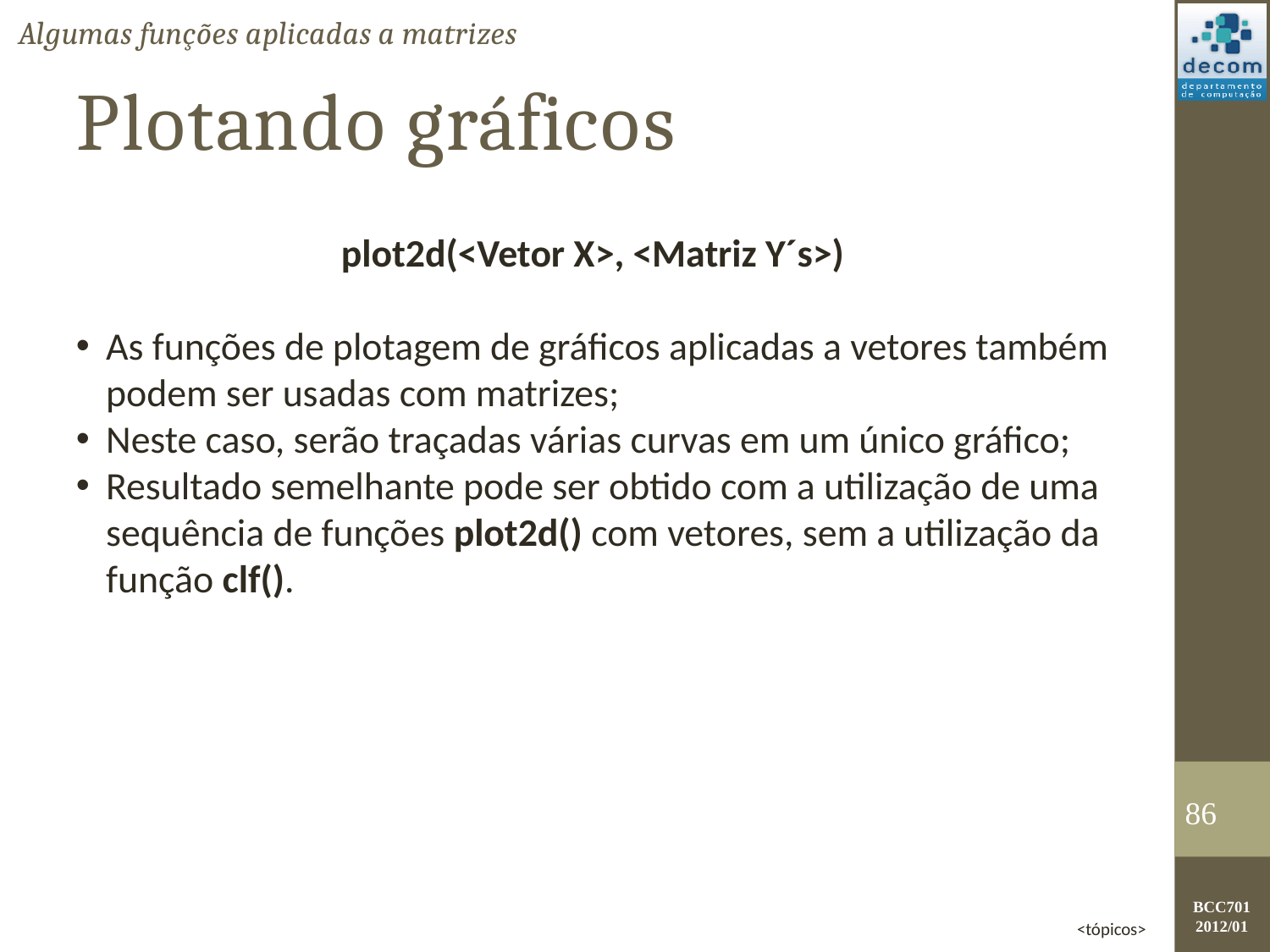

Algumas funções aplicadas a matrizes
Plotando gráficos
plot2d(<Vetor X>, <Matriz Y´s>)

As funções de plotagem de gráficos aplicadas a vetores também podem ser usadas com matrizes;
Neste caso, serão traçadas várias curvas em um único gráfico;
Resultado semelhante pode ser obtido com a utilização de uma sequência de funções plot2d() com vetores, sem a utilização da função clf().
86
<tópicos>